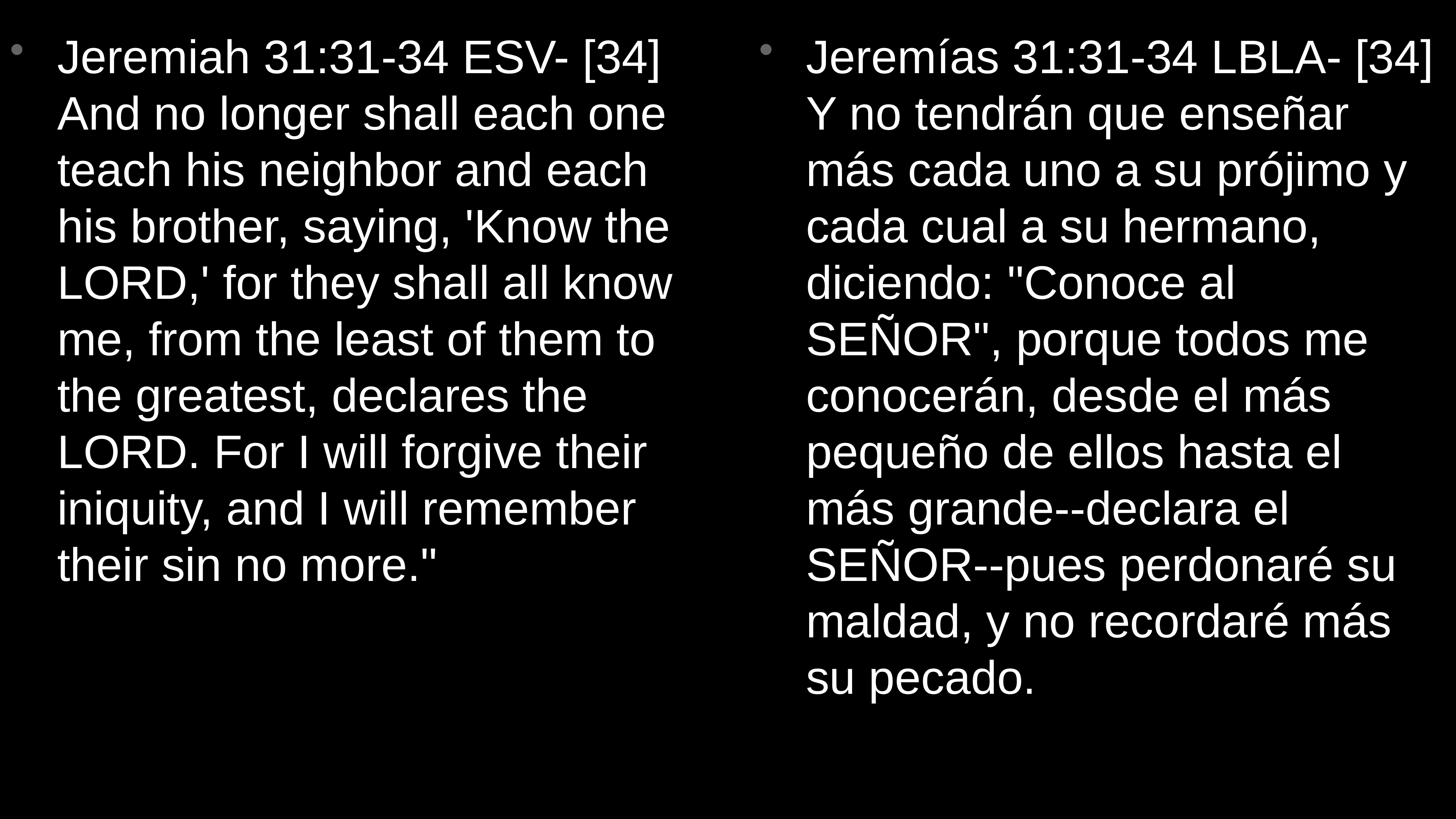

Jeremiah 31:31-34 ESV- [34] And no longer shall each one teach his neighbor and each his brother, saying, 'Know the LORD,' for they shall all know me, from the least of them to the greatest, declares the LORD. For I will forgive their iniquity, and I will remember their sin no more."

Jeremías 31:31-34 LBLA- [34] Y no tendrán que enseñar más cada uno a su prójimo y cada cual a su hermano, diciendo: "Conoce al SEÑOR", porque todos me conocerán, desde el más pequeño de ellos hasta el más grande--declara el SEÑOR--pues perdonaré su maldad, y no recordaré más su pecado.